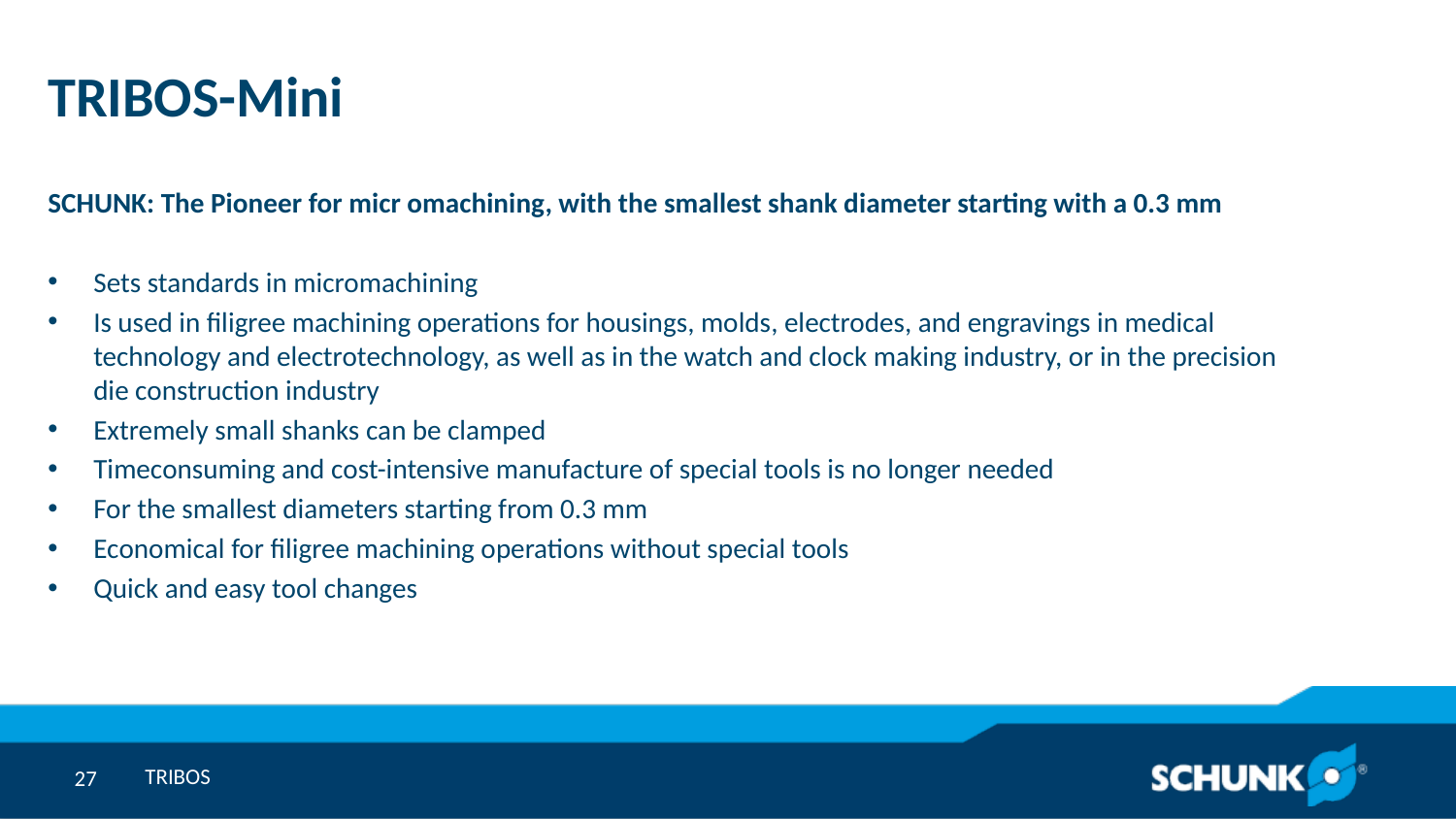

# TRIBOS-Mini
SCHUNK: The Pioneer for micr omachining, with the smallest shank diameter starting with a 0.3 mm

Sets standards in micromachining
Is used in filigree machining operations for housings, molds, electrodes, and engravings in medical technology and electrotechnology, as well as in the watch and clock making industry, or in the precision die construction industry
Extremely small shanks can be clamped
Timeconsuming and cost-intensive manufacture of special tools is no longer needed
For the smallest diameters starting from 0.3 mm
Economical for filigree machining operations without special tools
Quick and easy tool changes

TRIBOS